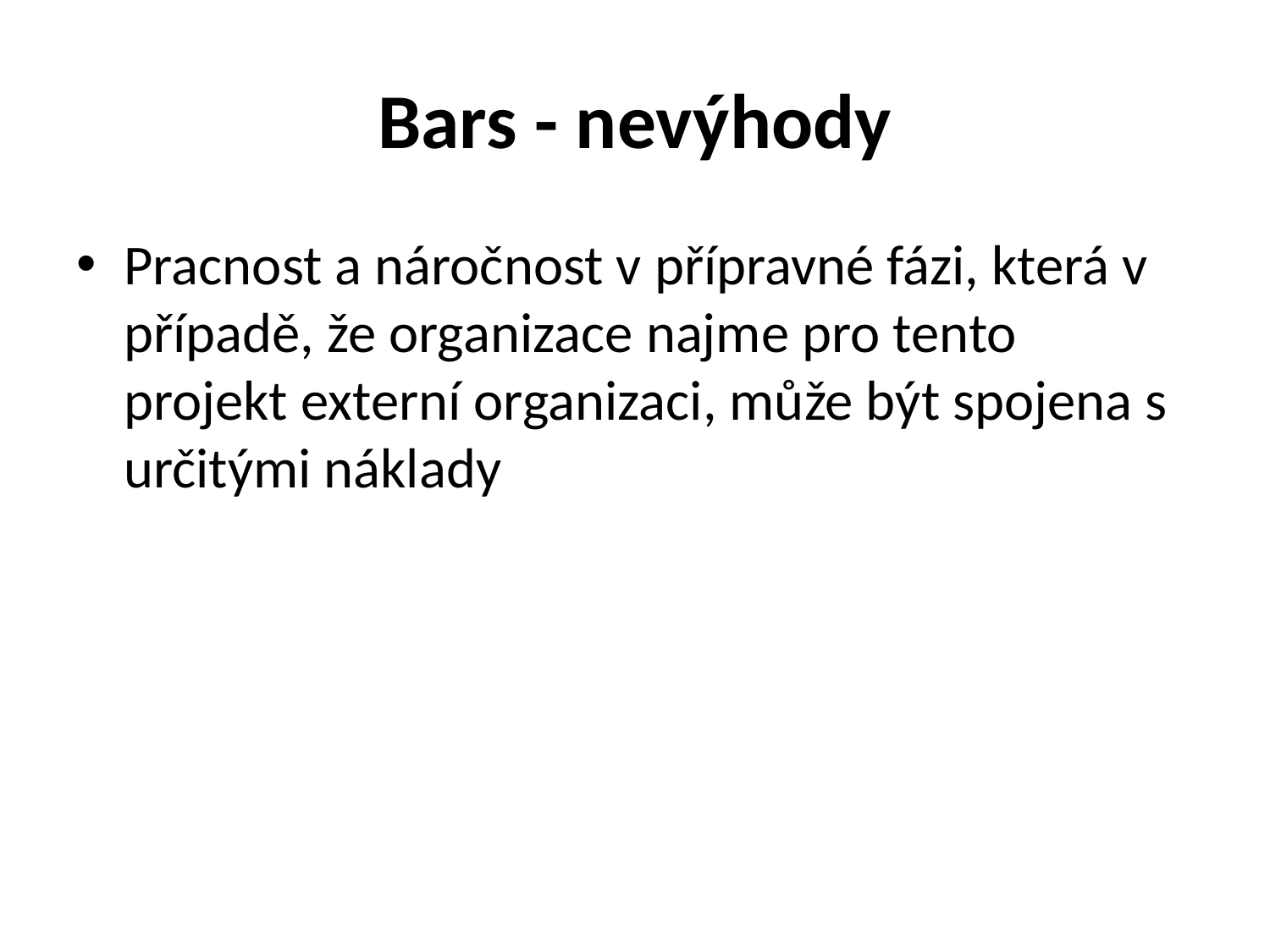

# Bars - nevýhody
Pracnost a náročnost v přípravné fázi, která v případě, že organizace najme pro tento projekt externí organizaci, může být spojena s určitými náklady